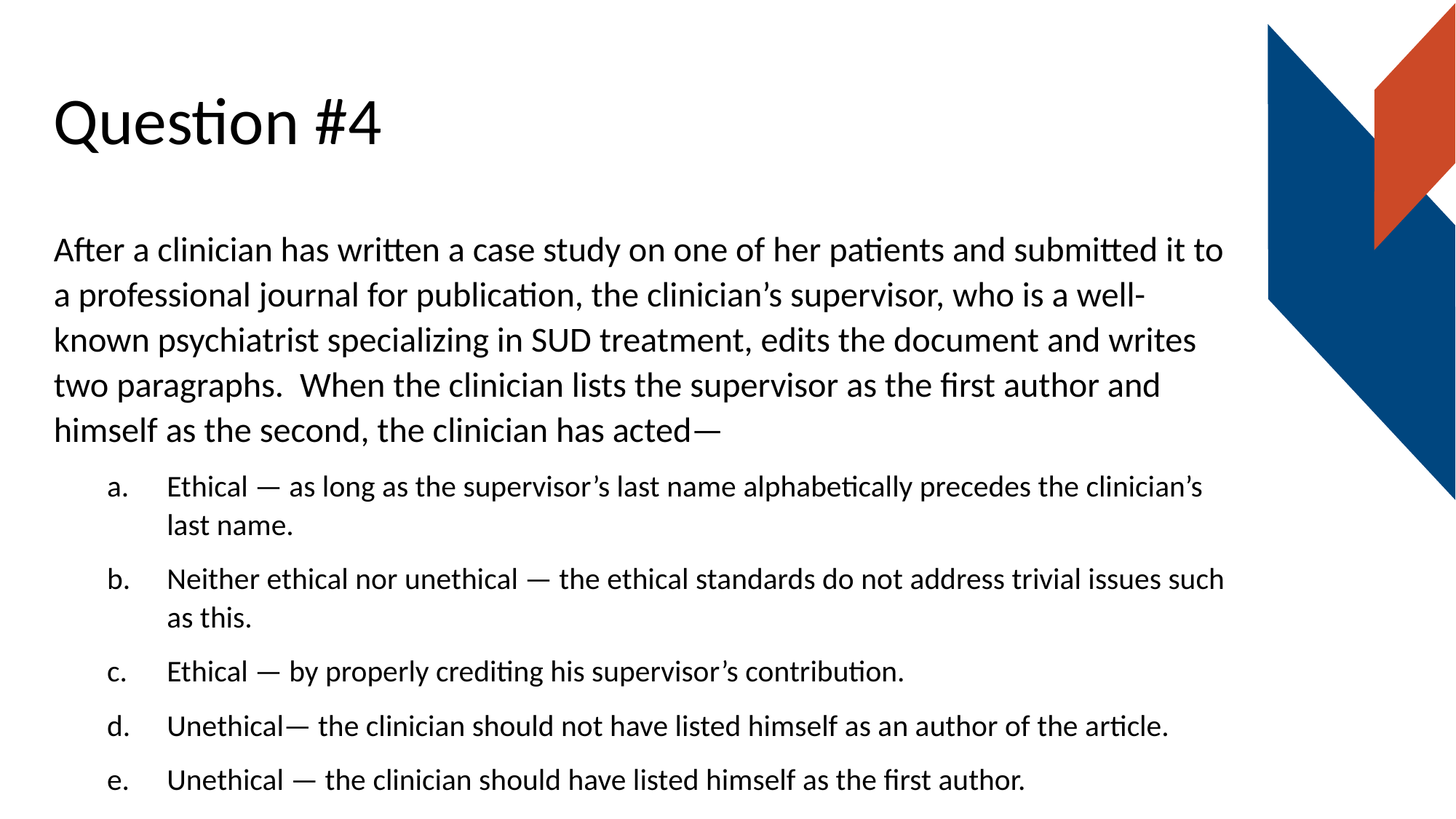

# Question #4
After a clinician has written a case study on one of her patients and submitted it to a professional journal for publication, the clinician’s supervisor, who is a well-known psychiatrist specializing in SUD treatment, edits the document and writes two paragraphs.  When the clinician lists the supervisor as the first author and himself as the second, the clinician has acted—
Ethical — as long as the supervisor’s last name alphabetically precedes the clinician’s last name.
Neither ethical nor unethical — the ethical standards do not address trivial issues such as this.
Ethical — by properly crediting his supervisor’s contribution.
Unethical— the clinician should not have listed himself as an author of the article.
Unethical — the clinician should have listed himself as the first author.